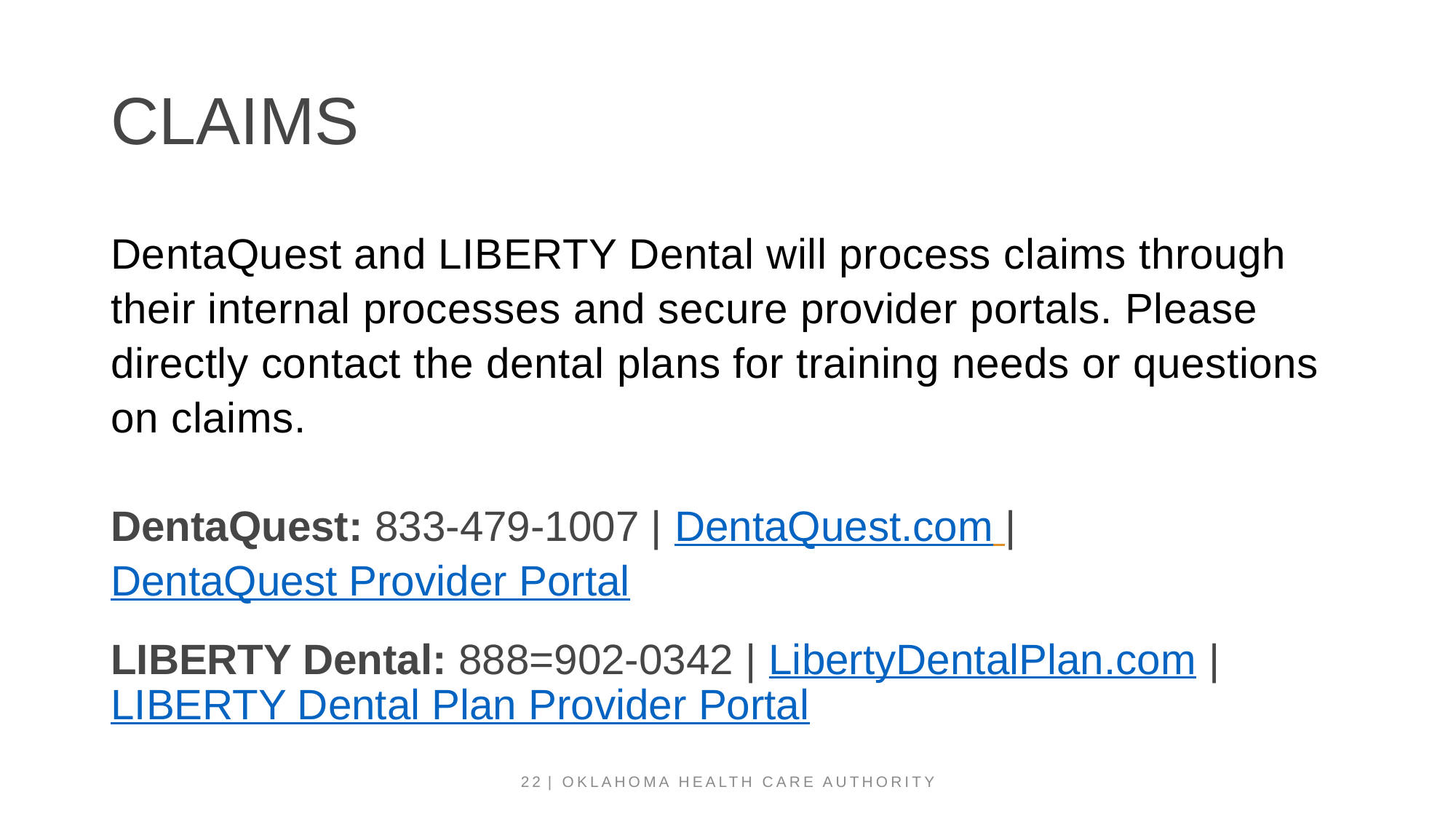

# claims
DentaQuest and LIBERTY Dental will process claims through their internal processes and secure provider portals. Please directly contact the dental plans for training needs or questions on claims.

DentaQuest: 833-479-1007 | DentaQuest.com | DentaQuest Provider Portal
LIBERTY Dental: 888=902-0342 | LibertyDentalPlan.com | LIBERTY Dental Plan Provider Portal